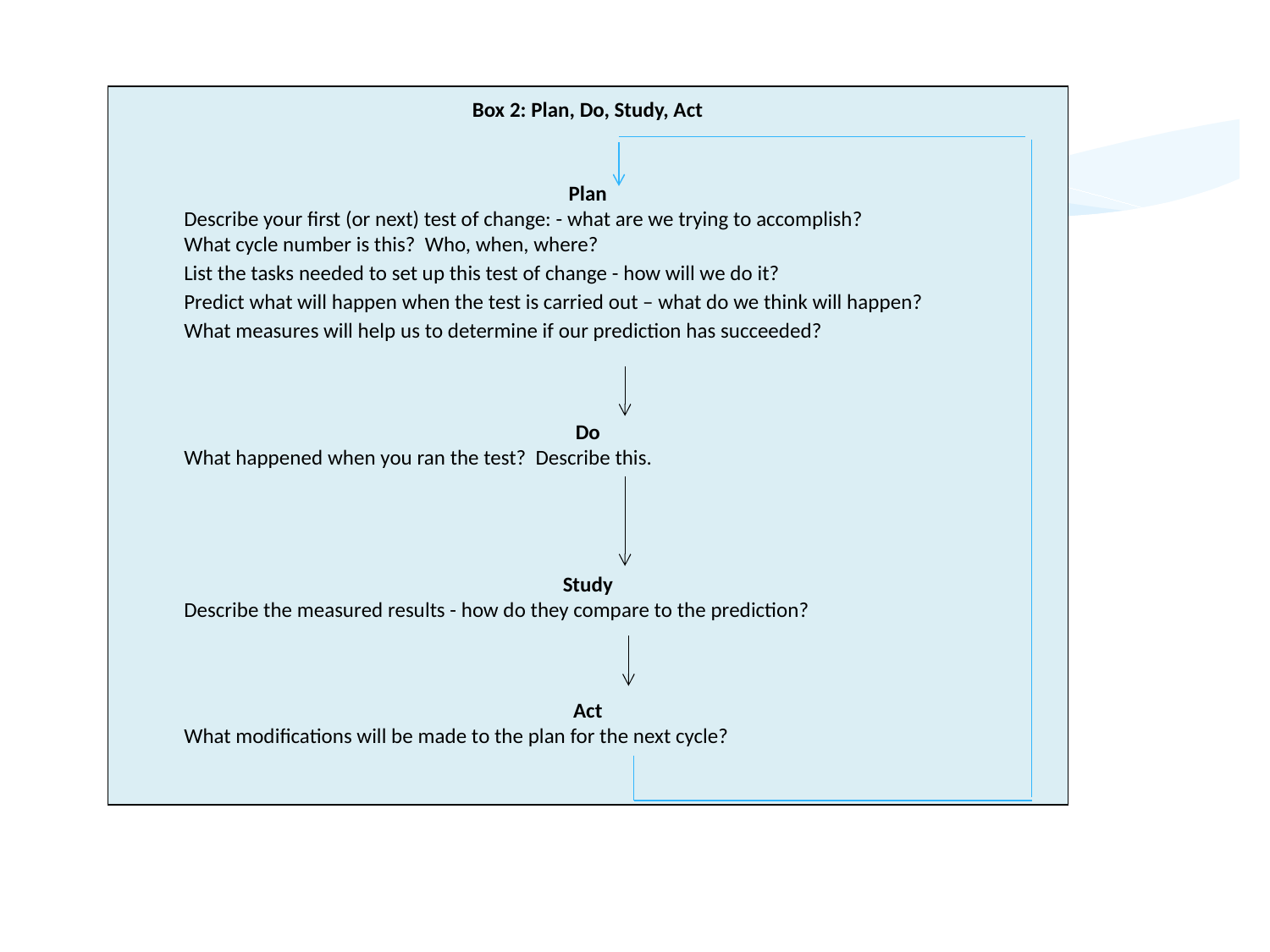

Box 2: Plan, Do, Study, Act

Plan
Describe your first (or next) test of change: - what are we trying to accomplish?
What cycle number is this?  Who, when, where?
List the tasks needed to set up this test of change - how will we do it?
Predict what will happen when the test is carried out – what do we think will happen?
What measures will help us to determine if our prediction has succeeded?

Do
What happened when you ran the test?  Describe this.

Study
Describe the measured results - how do they compare to the prediction?

Act
What modifications will be made to the plan for the next cycle?